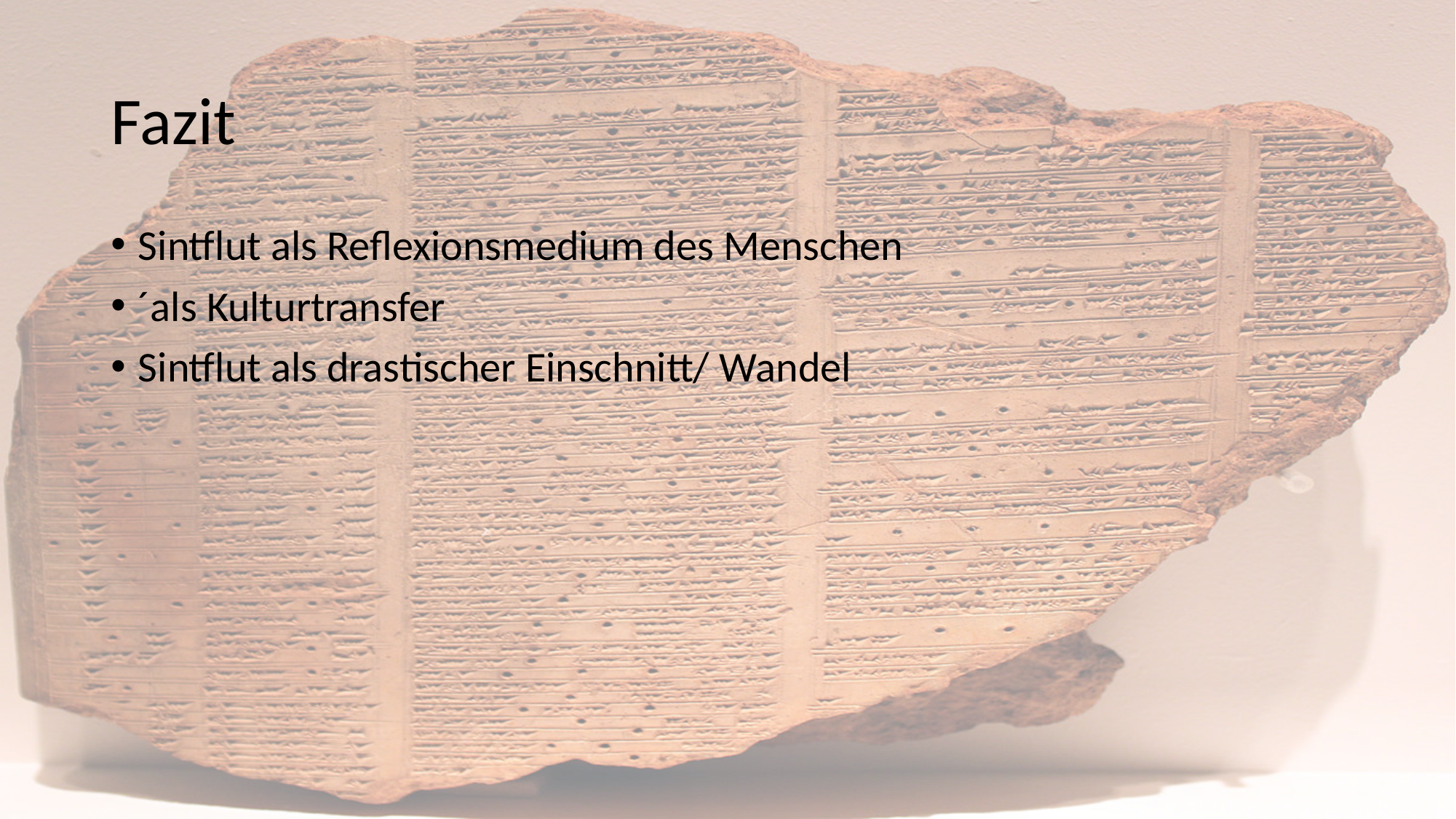

# Fazit
Sintflut als Reflexionsmedium des Menschen
´als Kulturtransfer
Sintflut als drastischer Einschnitt/ Wandel